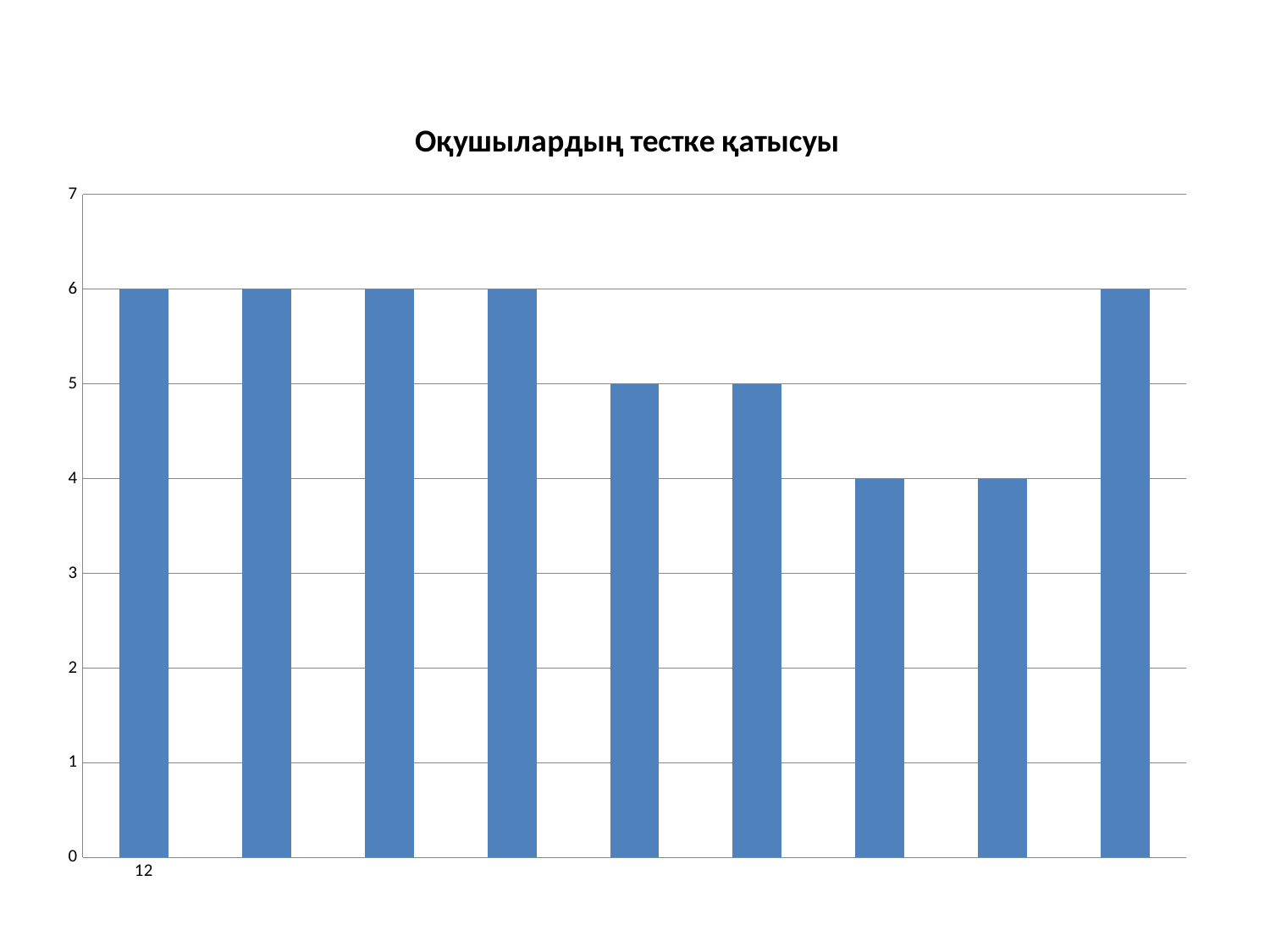

### Chart: Оқушылардың тестке қатысуы

| Category |  |
|---|---|
| 12 | 6.0 |